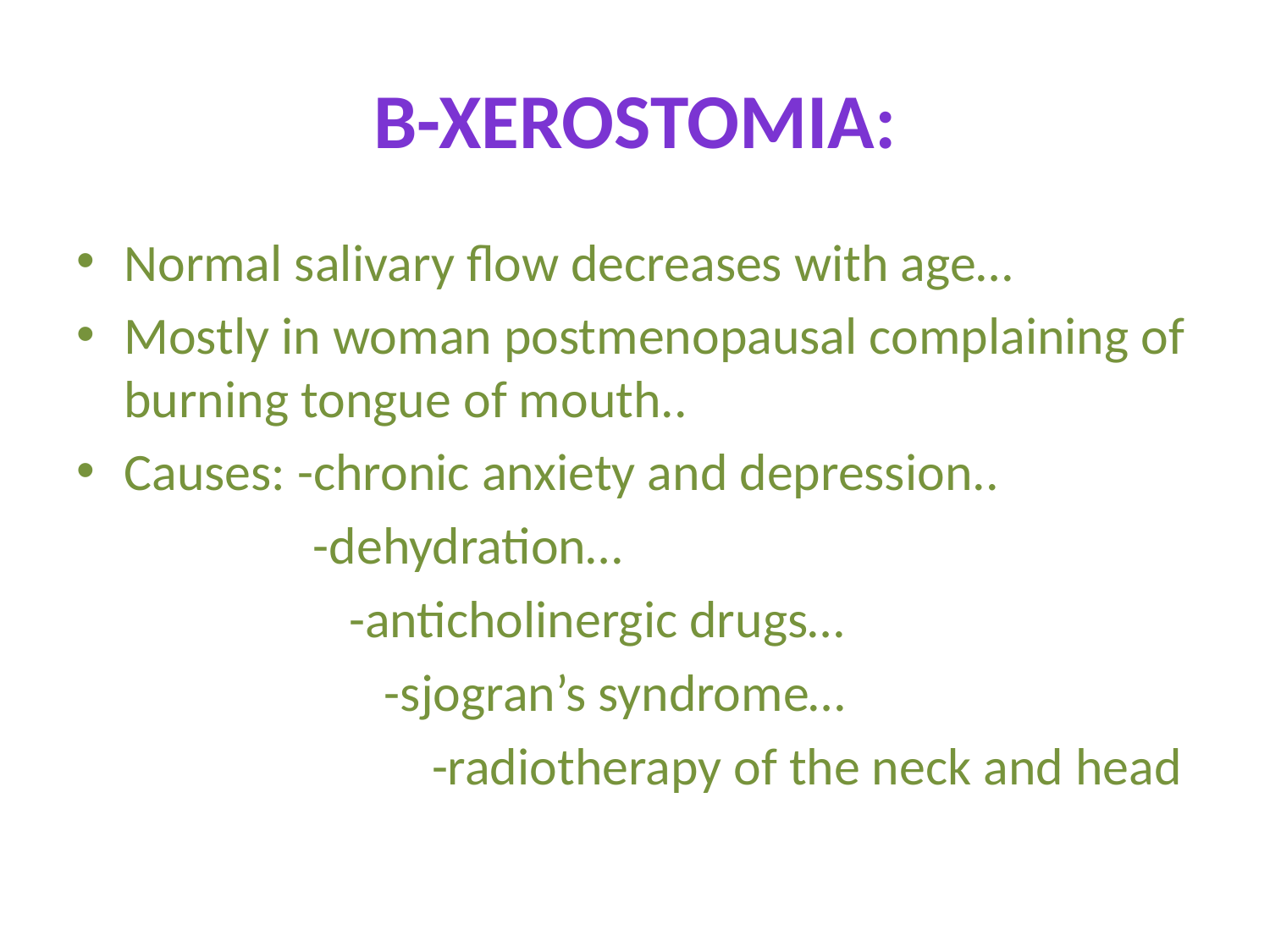

# B-Xerostomia:
Normal salivary flow decreases with age…
Mostly in woman postmenopausal complaining of burning tongue of mouth..
Causes: -chronic anxiety and depression..
                    -dehydration…
                       -anticholinergic drugs…
                          -sjogran’s syndrome…
                              -radiotherapy of the neck and head